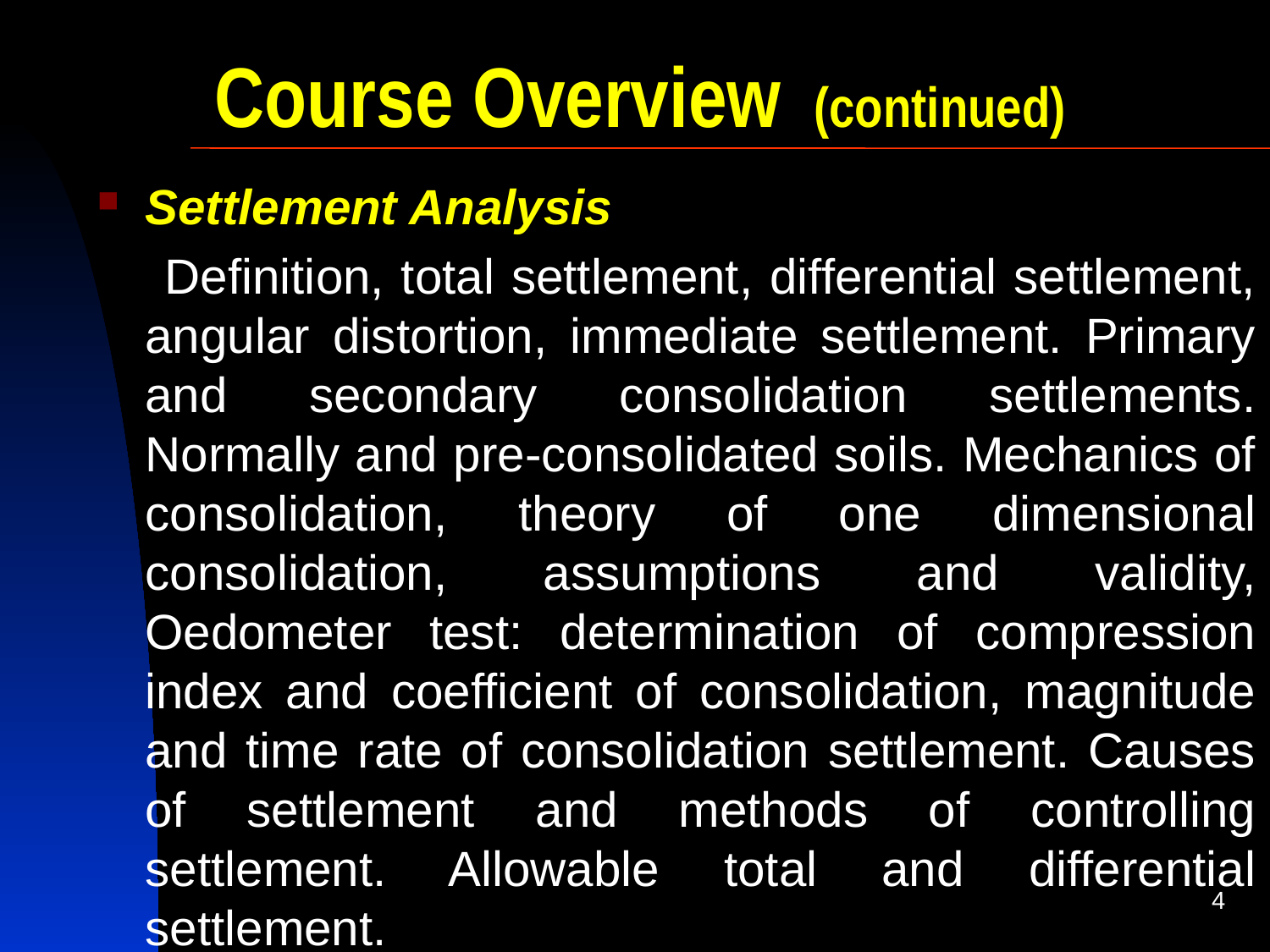

# Course Overview  (continued)
Settlement Analysis
    Definition, total settlement, differential settlement, angular distortion, immediate settlement. Primary and secondary consolidation settlements. Normally and pre-consolidated soils. Mechanics of consolidation, theory of one dimensional consolidation, assumptions and validity, Oedometer test: determination of compression index and coefficient of consolidation, magnitude and time rate of consolidation settlement. Causes of settlement and methods of controlling settlement. Allowable total and differential settlement.

4